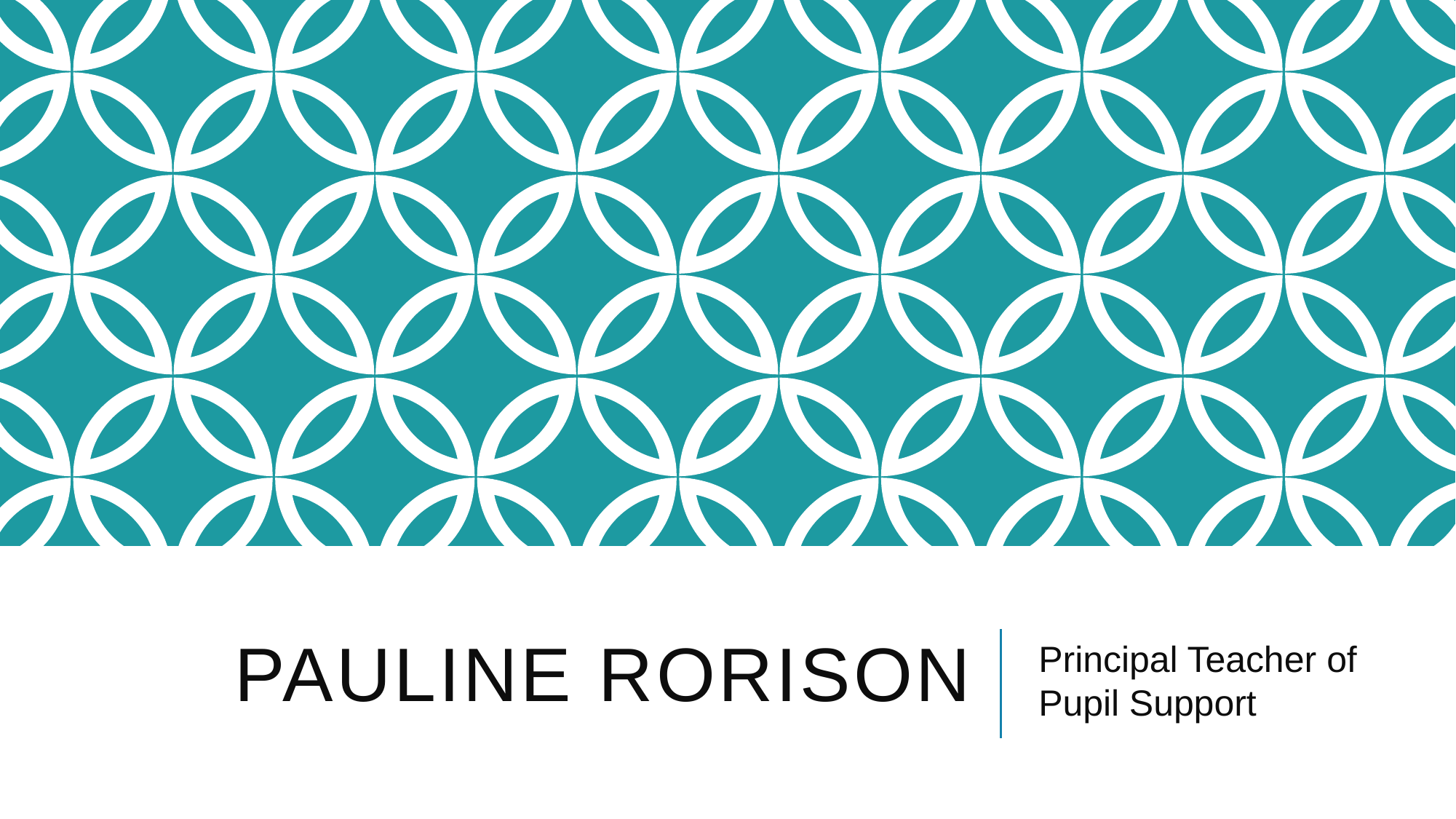

# Pauline Rorison
Principal Teacher of Pupil Support